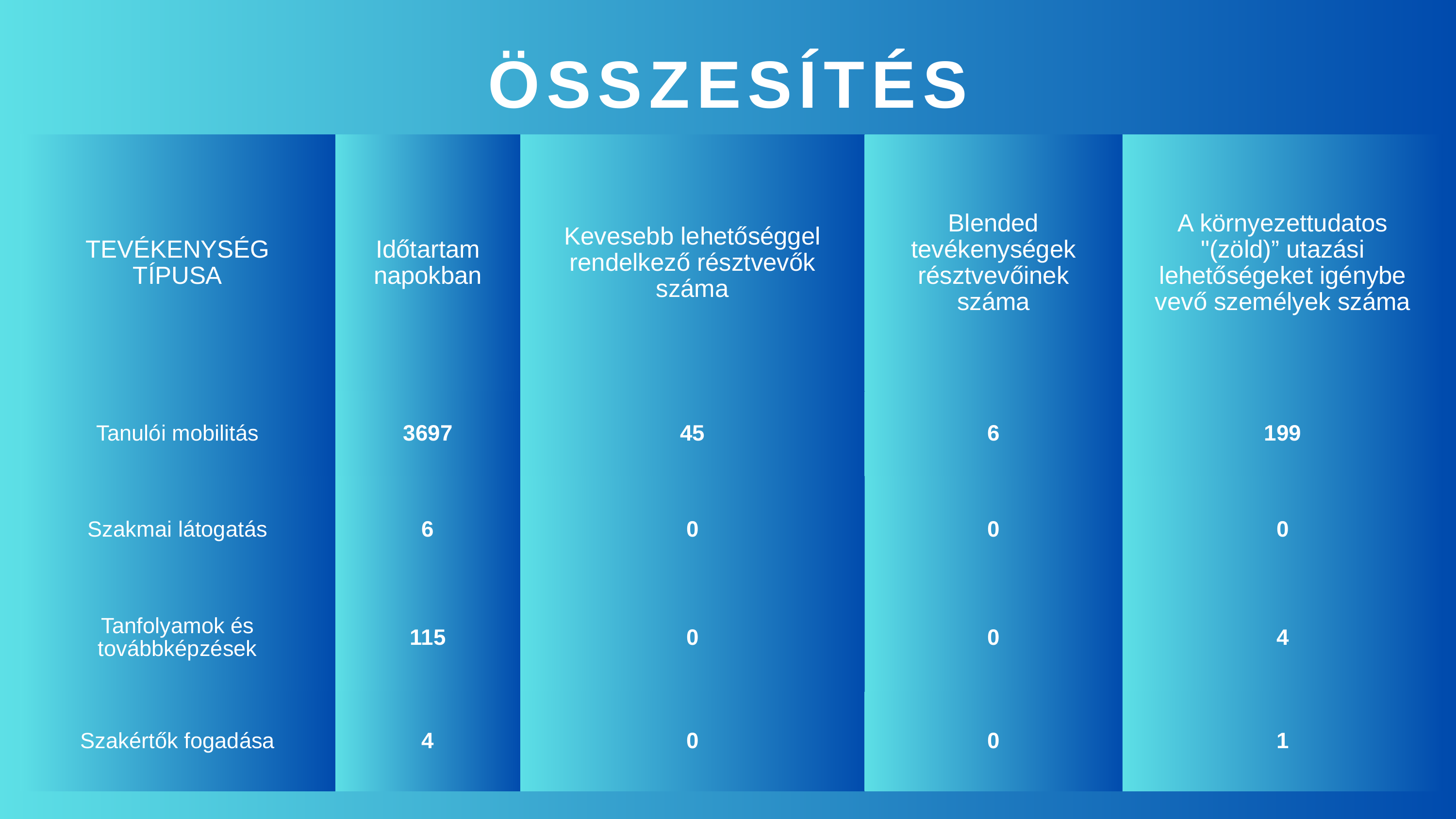

ÖSSZESÍTÉS
| TEVÉKENYSÉG TÍPUSA | Időtartam napokban | Kevesebb lehetőséggel rendelkező résztvevők száma | Blended tevékenységek résztvevőinek száma | A környezettudatos "(zöld)” utazási lehetőségeket igénybe vevő személyek száma |
| --- | --- | --- | --- | --- |
| Tanulói mobilitás | 3697 | 45 | 6 | 199 |
| Szakmai látogatás | 6 | 0 | 0 | 0 |
| Tanfolyamok és továbbképzések | 115 | 0 | 0 | 4 |
| Szakértők fogadása | 4 | 0 | 0 | 1 |